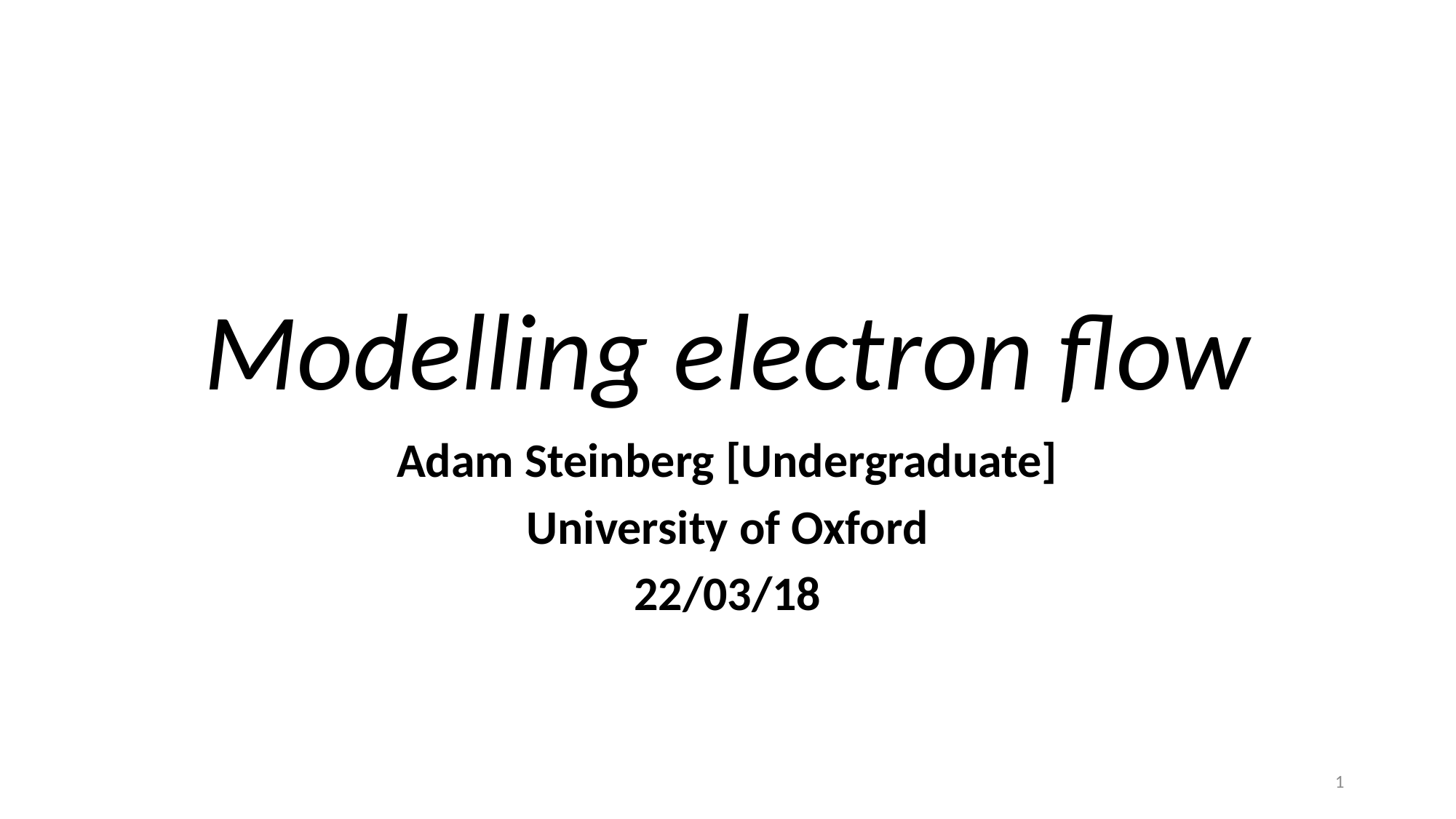

# Modelling electron flow
Adam Steinberg [Undergraduate]
University of Oxford
22/03/18
1